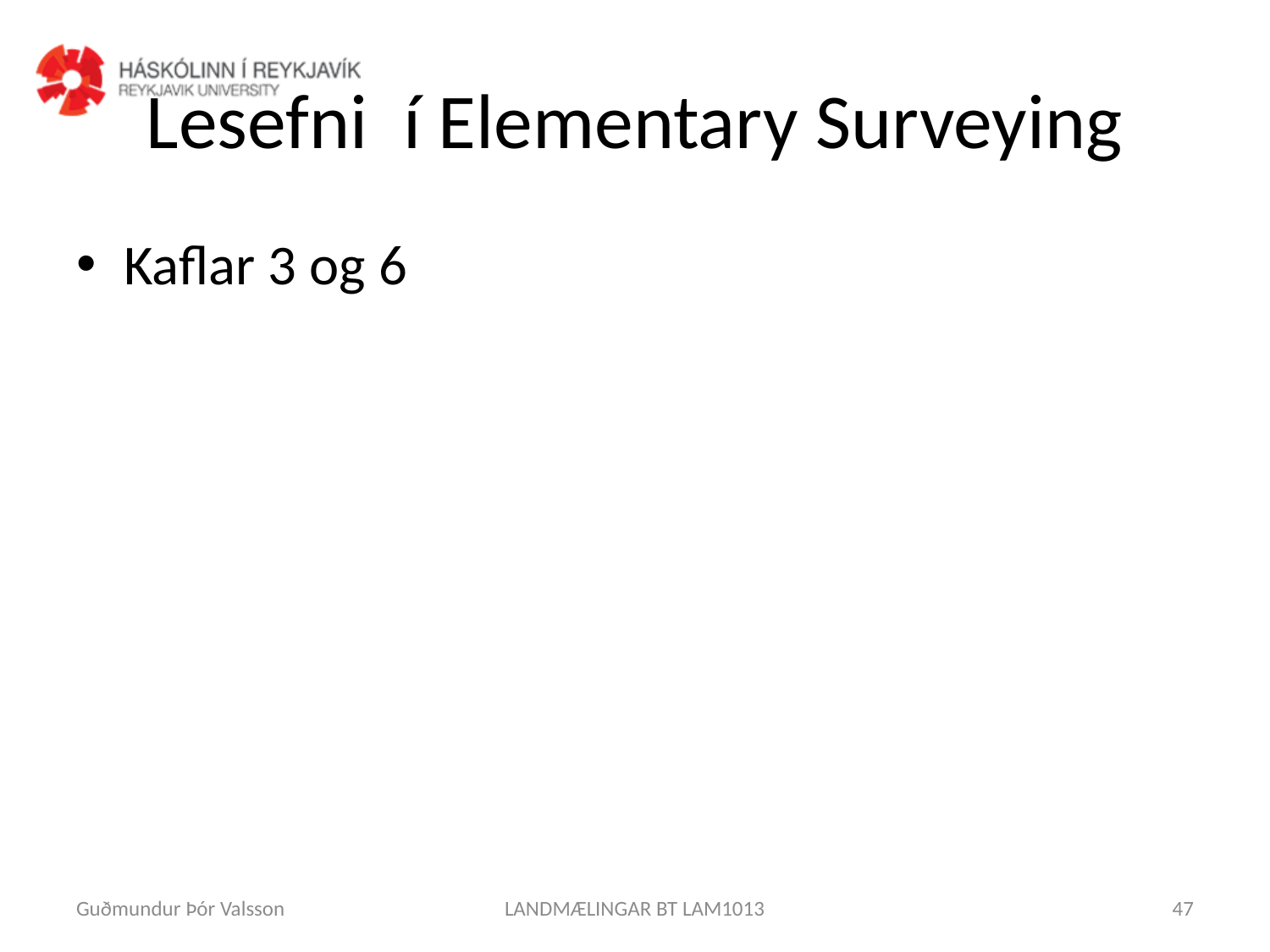

# Lesefni  í Elementary Surveying
Kaflar 3 og 6
Guðmundur Þór Valsson
LANDMÆLINGAR BT LAM1013
47